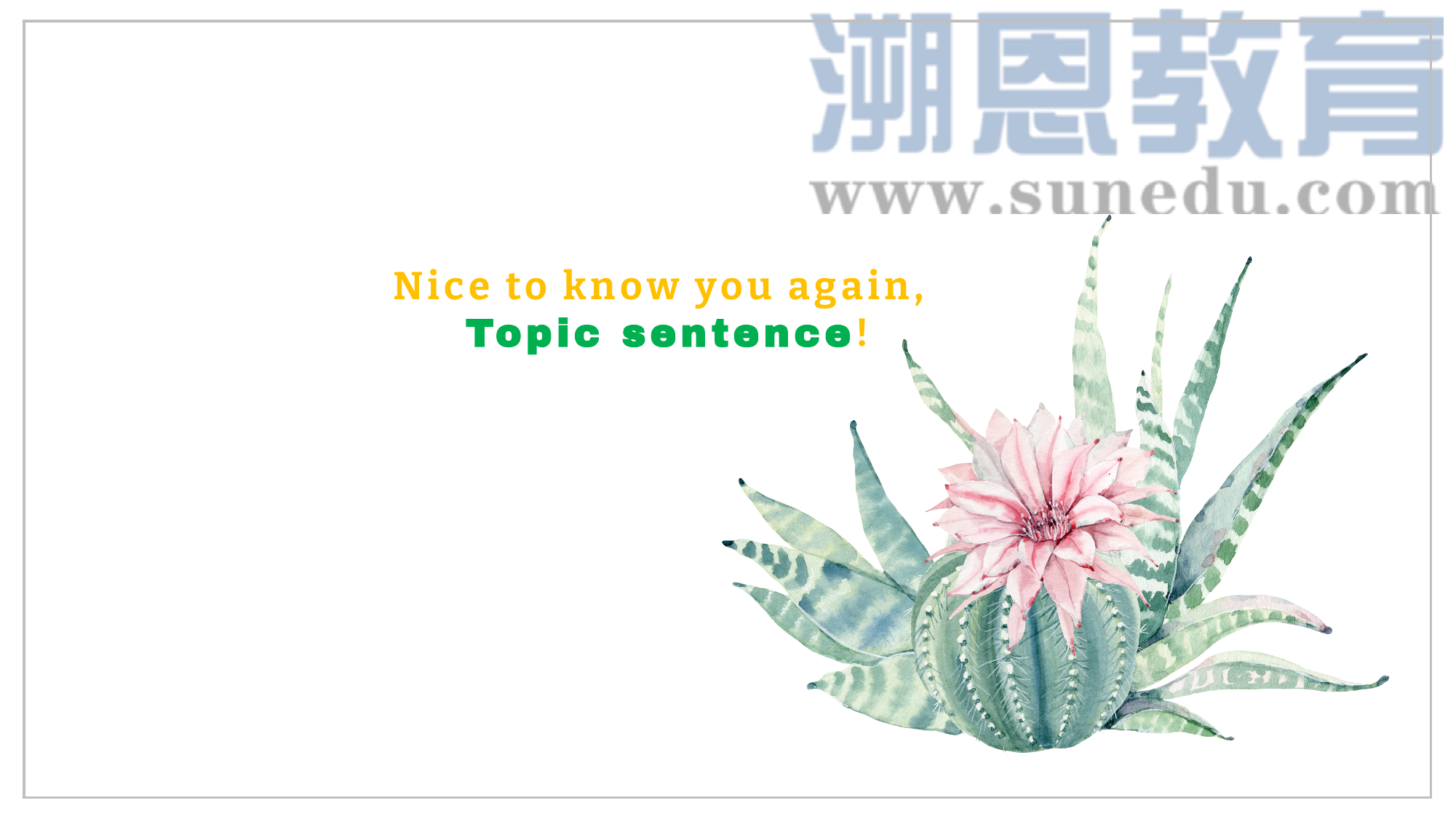

# Nice to know you again, Topic sentence!